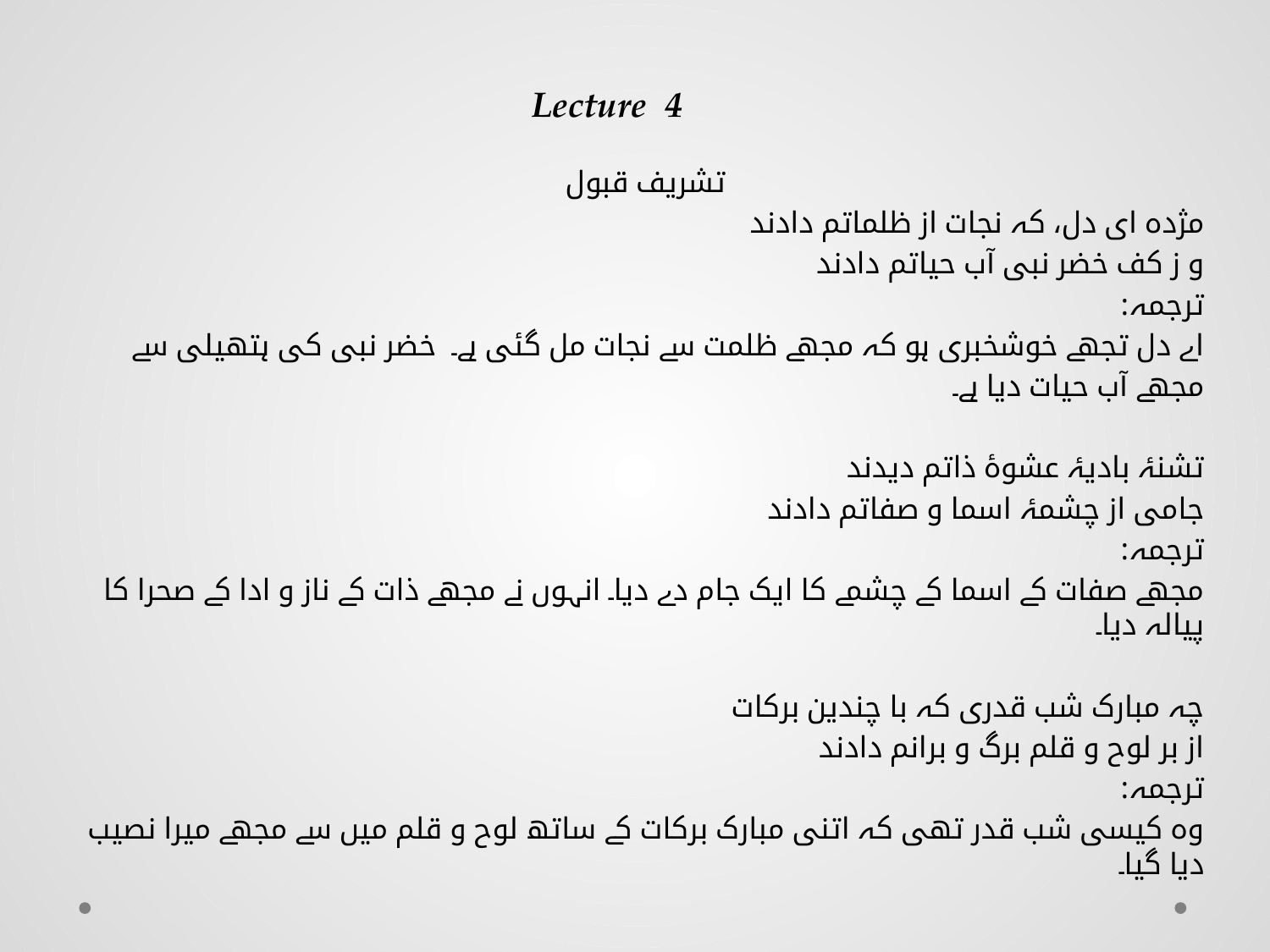

Lecture  4

تشریف قبول
مژدہ ای دل، کہ نجات از ظلماتم دادند
و ز کف خضر نبی آب حیاتم دادند
ترجمہ:
اے دل تجھے خوشخبری ہو کہ مجھے ظلمت سے نجات مل گئی ہے۔  خضر نبی کی ہتھیلی سے
مجھے آب حیات دیا ہے۔

تشنۂ بادیۂ عشوۂ ذاتم دیدند
جامی از چشمۂ اسما و صفاتم دادند
ترجمہ:
مجھے صفات کے اسما کے چشمے کا ایک جام دے دیا۔ انہوں نے مجھے ذات کے ناز و ادا کے صحرا کا پیالہ دیا۔

چہ مبارک شب قدری کہ با چندین برکات
از بر لوح و قلم برگ و برانم دادند
ترجمہ:
وہ کیسی شب قدر تھی کہ اتنی مبارک برکات کے ساتھ لوح و قلم میں سے مجھے میرا نصیب دیا گیا۔